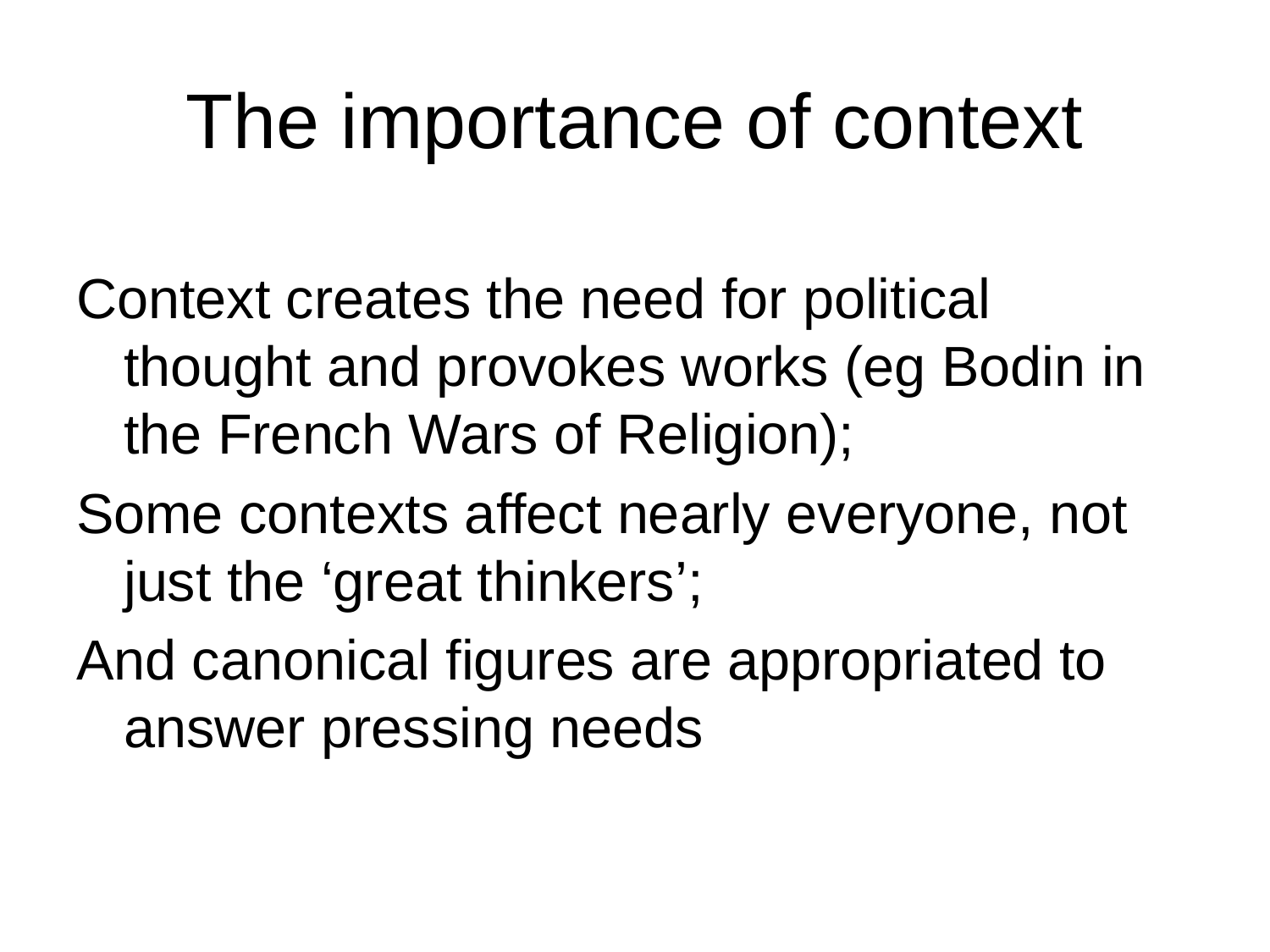

# The importance of context
Context creates the need for political thought and provokes works (eg Bodin in the French Wars of Religion);
Some contexts affect nearly everyone, not just the ‘great thinkers’;
And canonical figures are appropriated to answer pressing needs